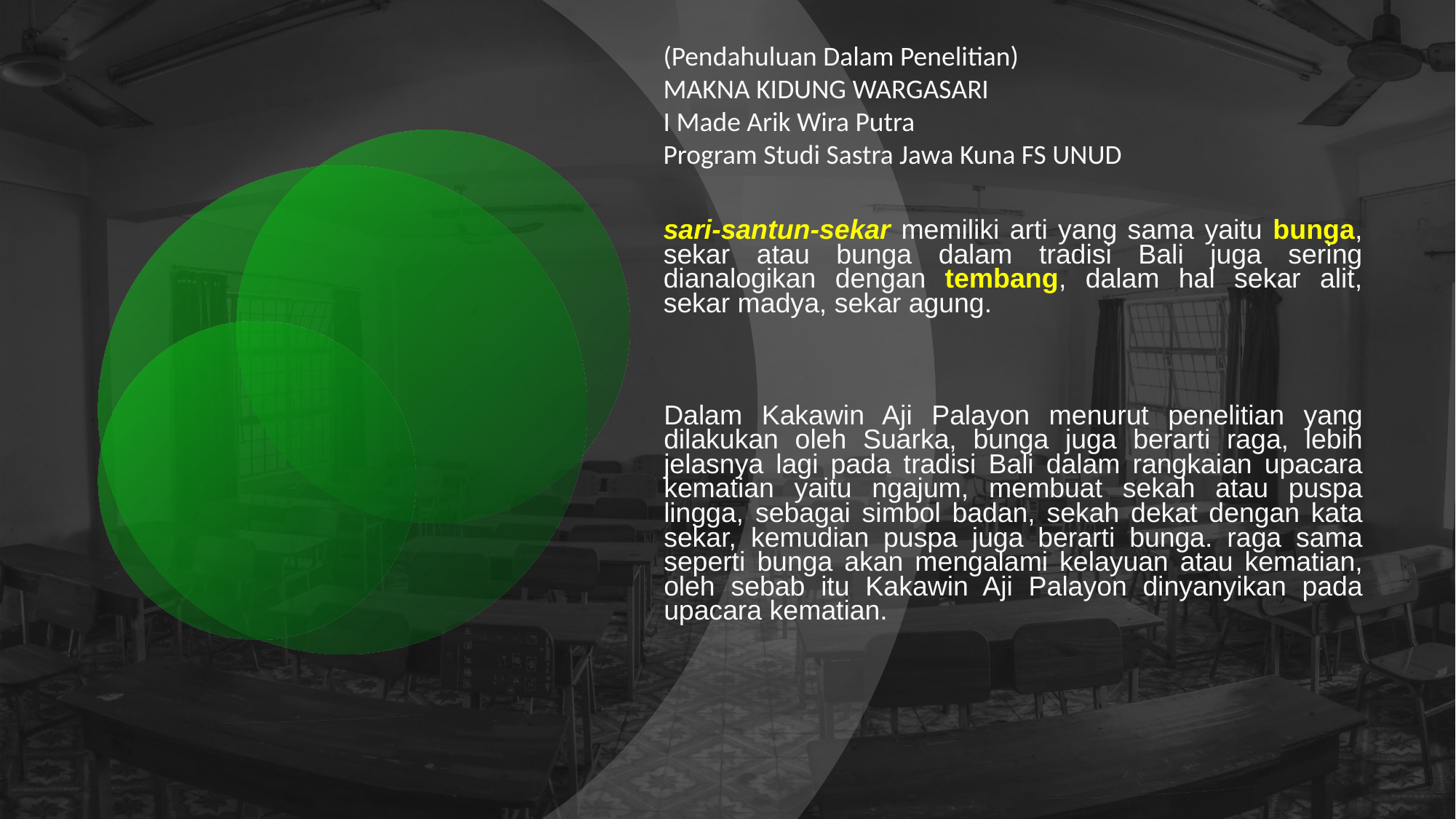

(Pendahuluan Dalam Penelitian)
MAKNA KIDUNG WARGASARI
I Made Arik Wira Putra
Program Studi Sastra Jawa Kuna FS UNUD
sari-santun-sekar memiliki arti yang sama yaitu bunga, sekar atau bunga dalam tradisi Bali juga sering dianalogikan dengan tembang, dalam hal sekar alit, sekar madya, sekar agung.
Dalam Kakawin Aji Palayon menurut penelitian yang dilakukan oleh Suarka, bunga juga berarti raga, lebih jelasnya lagi pada tradisi Bali dalam rangkaian upacara kematian yaitu ngajum, membuat sekah atau puspa lingga, sebagai simbol badan, sekah dekat dengan kata sekar, kemudian puspa juga berarti bunga. raga sama seperti bunga akan mengalami kelayuan atau kematian, oleh sebab itu Kakawin Aji Palayon dinyanyikan pada upacara kematian.